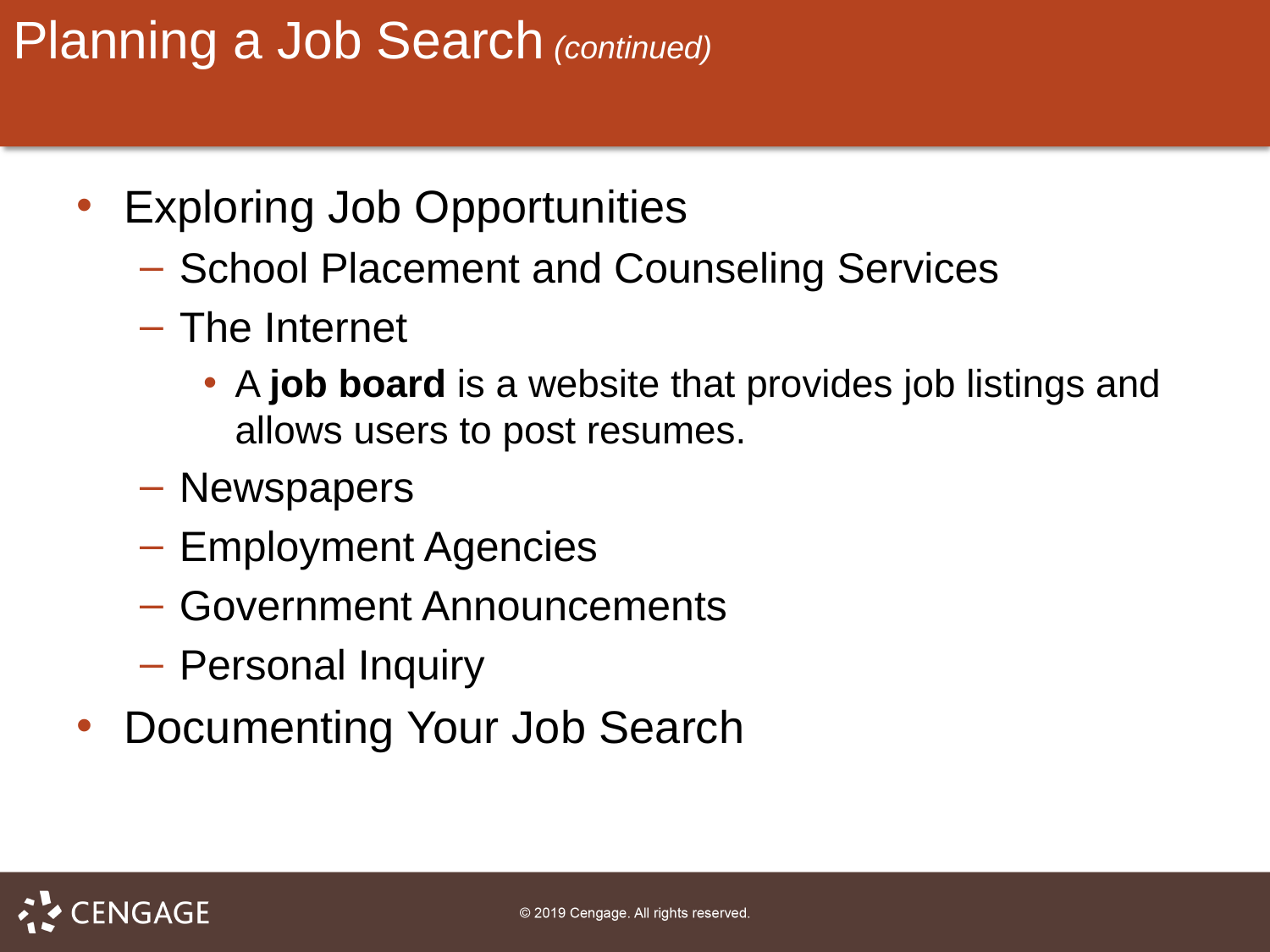

# Planning a Job Search (continued)
Exploring Job Opportunities
School Placement and Counseling Services
The Internet
A job board is a website that provides job listings and allows users to post resumes.
Newspapers
Employment Agencies
Government Announcements
Personal Inquiry
Documenting Your Job Search